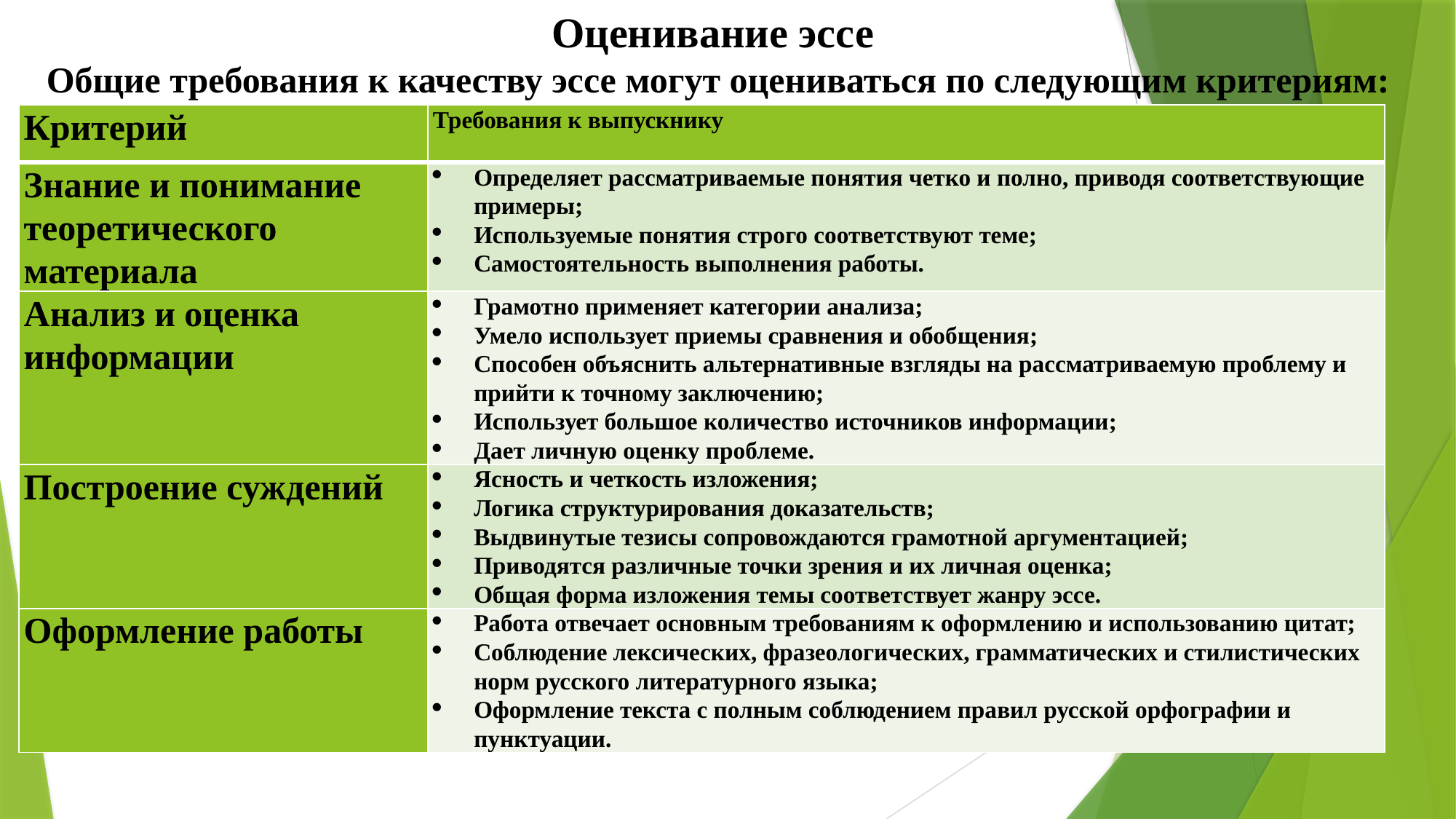

# Оценивание эссе Общие требования к качеству эссе могут оцениваться по следующим критериям:
| Критерий | Требования к выпускнику |
| --- | --- |
| Знание и понимание теоретического материала | Определяет рассматриваемые понятия четко и полно, приводя соответствующие примеры; Используемые понятия строго соответствуют теме; Самостоятельность выполнения работы. |
| Анализ и оценка информации | Грамотно применяет категории анализа; Умело использует приемы сравнения и обобщения; Способен объяснить альтернативные взгляды на рассматриваемую проблему и прийти к точному заключению; Использует большое количество источников информации; Дает личную оценку проблеме. |
| Построение суждений | Ясность и четкость изложения; Логика структурирования доказательств; Выдвинутые тезисы сопровождаются грамотной аргументацией; Приводятся различные точки зрения и их личная оценка; Общая форма изложения темы соответствует жанру эссе. |
| Оформление работы | Работа отвечает основным требованиям к оформлению и использованию цитат; Соблюдение лексических, фразеологических, грамматических и стилистических норм русского литературного языка; Оформление текста с полным соблюдением правил русской орфографии и пунктуации. |